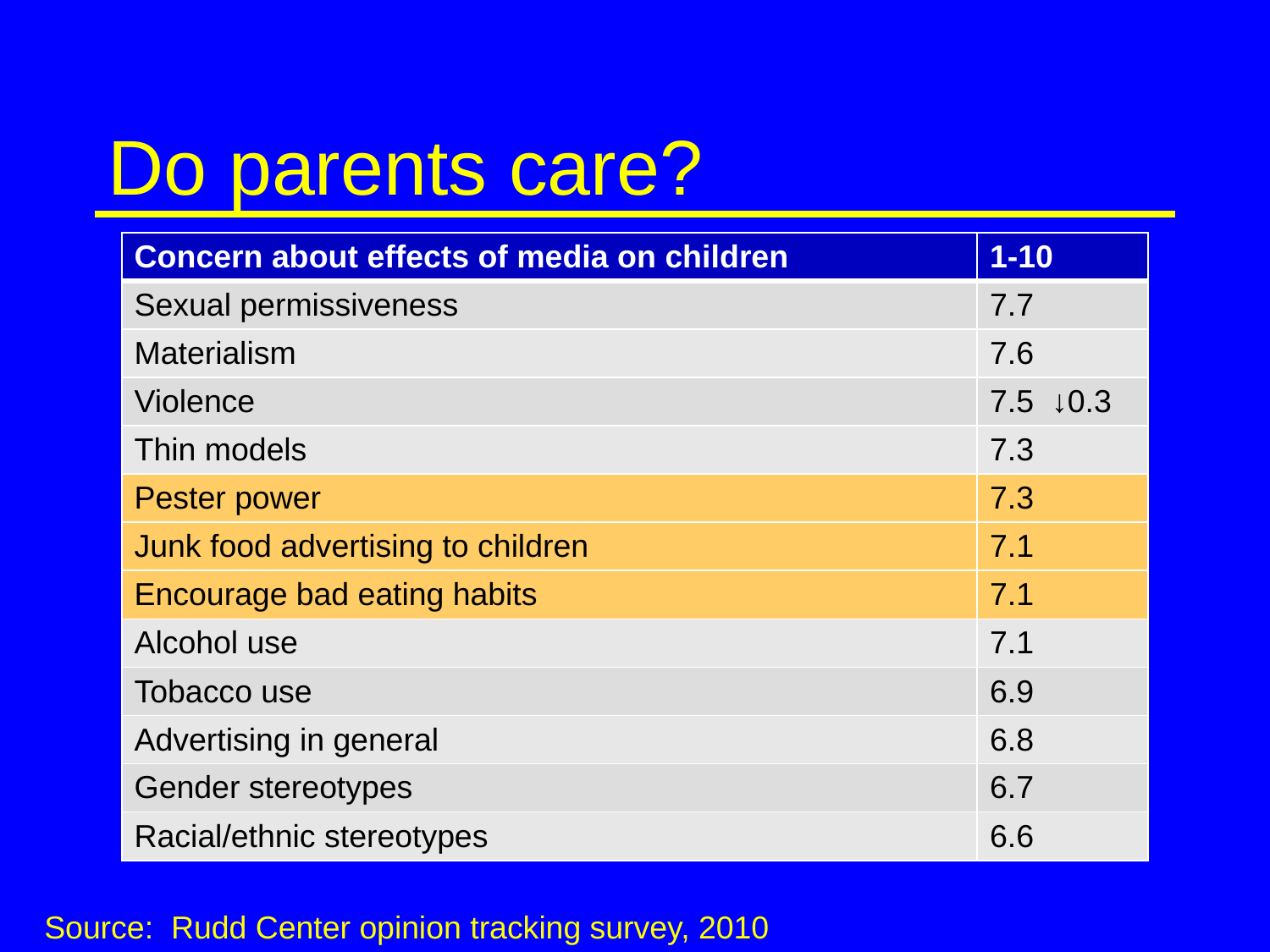

# Do parents care?
| Concern about effects of media on children | 1-10 |
| --- | --- |
| Sexual permissiveness | 7.7 |
| Materialism | 7.6 |
| Violence | 7.5 ↓0.3 |
| Thin models | 7.3 |
| Pester power | 7.3 |
| Junk food advertising to children | 7.1 |
| Encourage bad eating habits | 7.1 |
| Alcohol use | 7.1 |
| Tobacco use | 6.9 |
| Advertising in general | 6.8 |
| Gender stereotypes | 6.7 |
| Racial/ethnic stereotypes | 6.6 |
Source:  Rudd Center opinion tracking survey, 2010